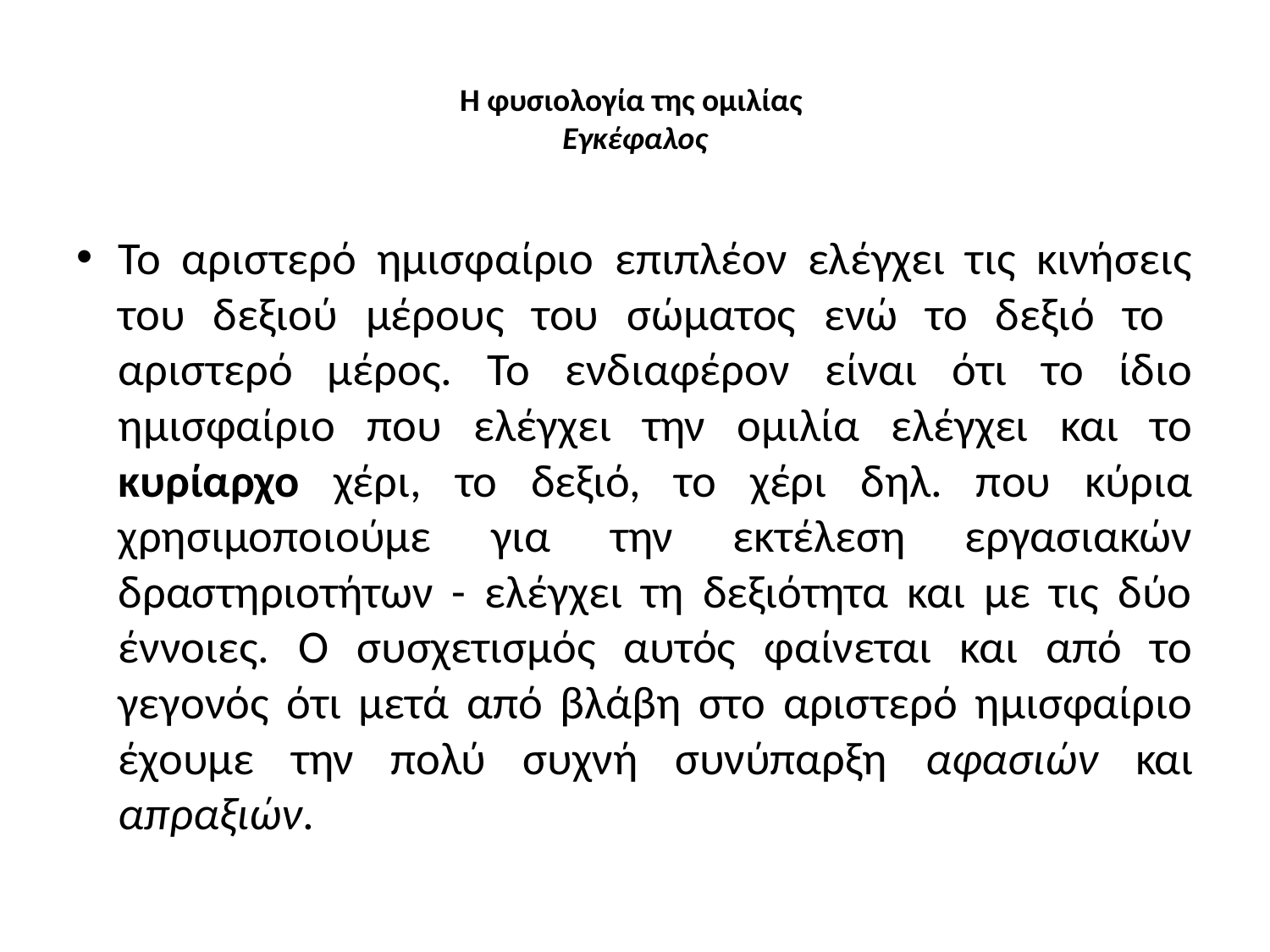

# Η φυσιολογία της ομιλίας Εγκέφαλος
Το αριστερό ημισφαίριο επιπλέον ελέγχει τις κινήσεις του δεξιού μέρους του σώματος ενώ το δεξιό το  αριστερό μέρος. Το ενδιαφέρον είναι ότι το ίδιο ημισφαίριο που ελέγχει την ομιλία ελέγχει και το κυρίαρχο χέρι, το δεξιό, το χέρι δηλ. που κύρια χρησιμοποιούμε για την εκτέλεση εργασιακών δραστηριοτήτων - ελέγχει τη δεξιότητα και με τις δύο έννοιες. Ο συσχετισμός αυτός φαίνεται και από το γεγονός ότι μετά από βλάβη στο αριστερό ημισφαίριο έχουμε την πολύ συχνή συνύπαρξη αφασιών και απραξιών.